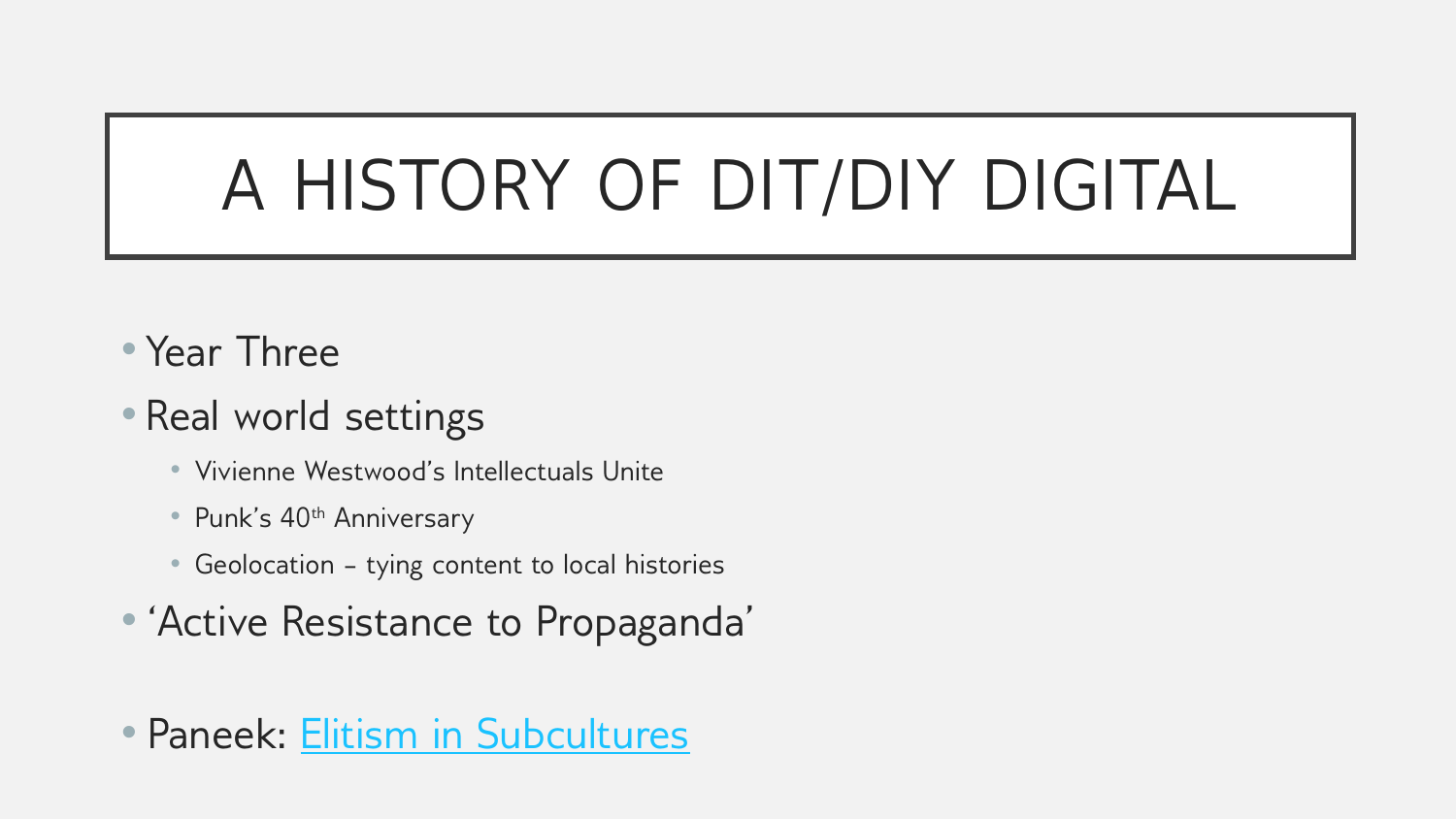

# A History of DIT/DIY Digital
Year Three
Real world settings
Vivienne Westwood’s Intellectuals Unite
Punk’s 40th Anniversary
Geolocation – tying content to local histories
‘Active Resistance to Propaganda’

Paneek: Elitism in Subcultures